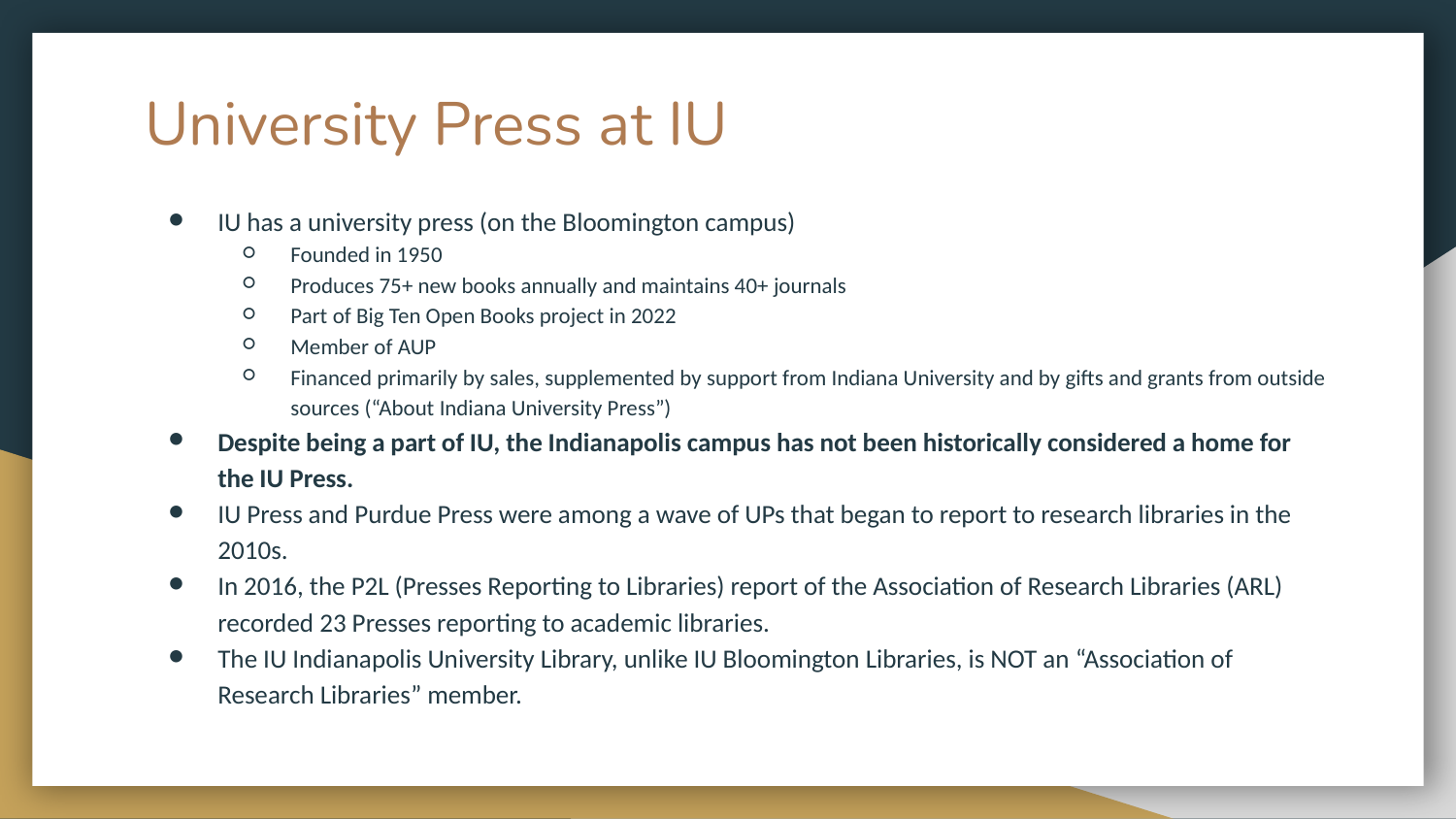

# University Press at IU
IU has a university press (on the Bloomington campus)
Founded in 1950
Produces 75+ new books annually and maintains 40+ journals
Part of Big Ten Open Books project in 2022
Member of AUP
Financed primarily by sales, supplemented by support from Indiana University and by gifts and grants from outside sources (“About Indiana University Press”)
Despite being a part of IU, the Indianapolis campus has not been historically considered a home for the IU Press.
IU Press and Purdue Press were among a wave of UPs that began to report to research libraries in the 2010s.
In 2016, the P2L (Presses Reporting to Libraries) report of the Association of Research Libraries (ARL) recorded 23 Presses reporting to academic libraries.
The IU Indianapolis University Library, unlike IU Bloomington Libraries, is NOT an “Association of Research Libraries” member.